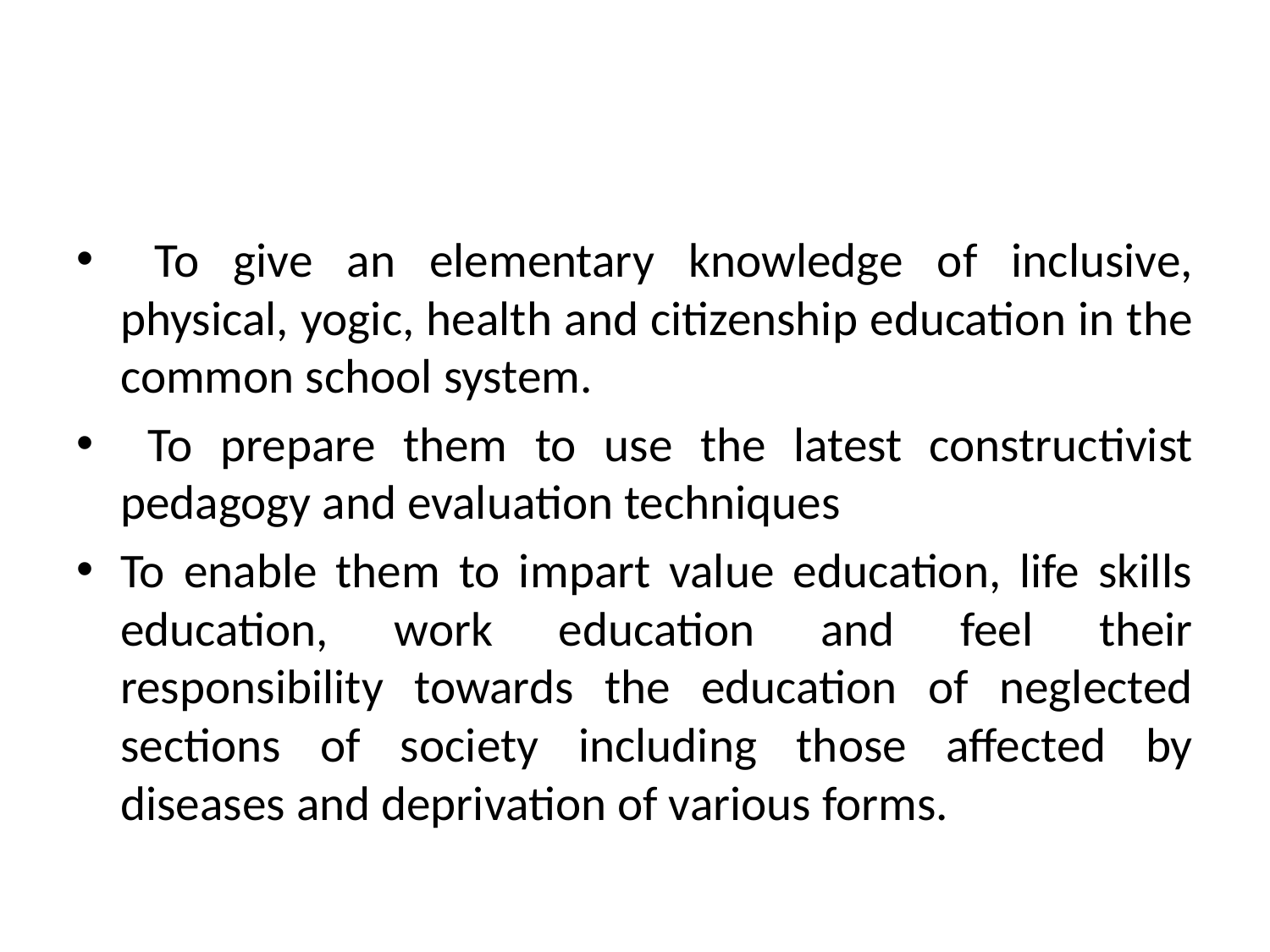

To give an elementary knowledge of inclusive, physical, yogic, health and citizenship education in the common school system.
 To prepare them to use the latest constructivist pedagogy and evaluation techniques
To enable them to impart value education, life skills education, work education and feel their responsibility towards the education of neglected sections of society including those affected by diseases and deprivation of various forms.